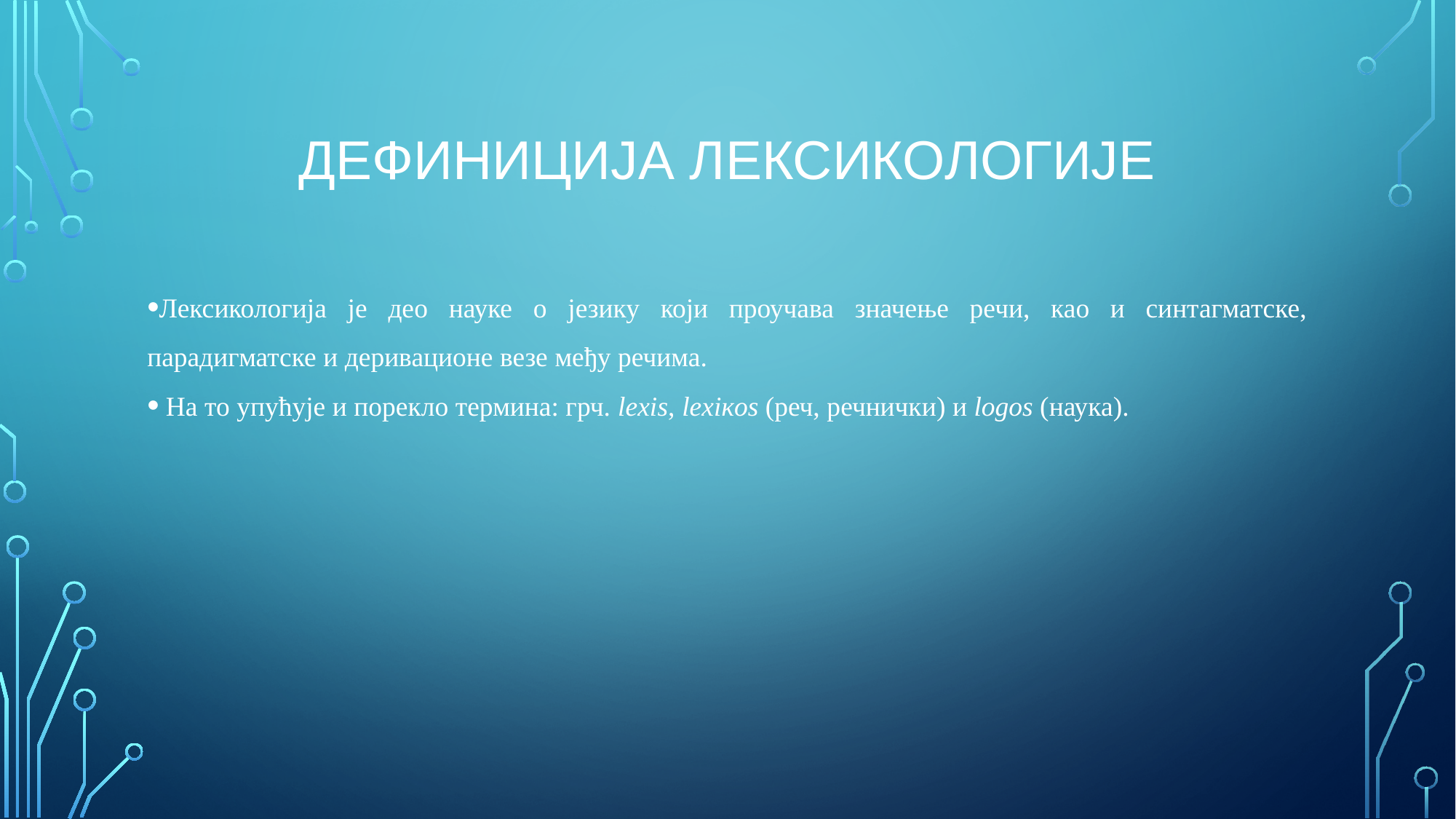

# Дефиниција лексикологије
Лексикологија је део науке о језику који проучава значење речи, као и синтагматске, парадигматске и деривационе везе међу речима.
 На то упућује и порекло термина: грч. lexis, lexiкos (реч, речнички) и logos (наука).